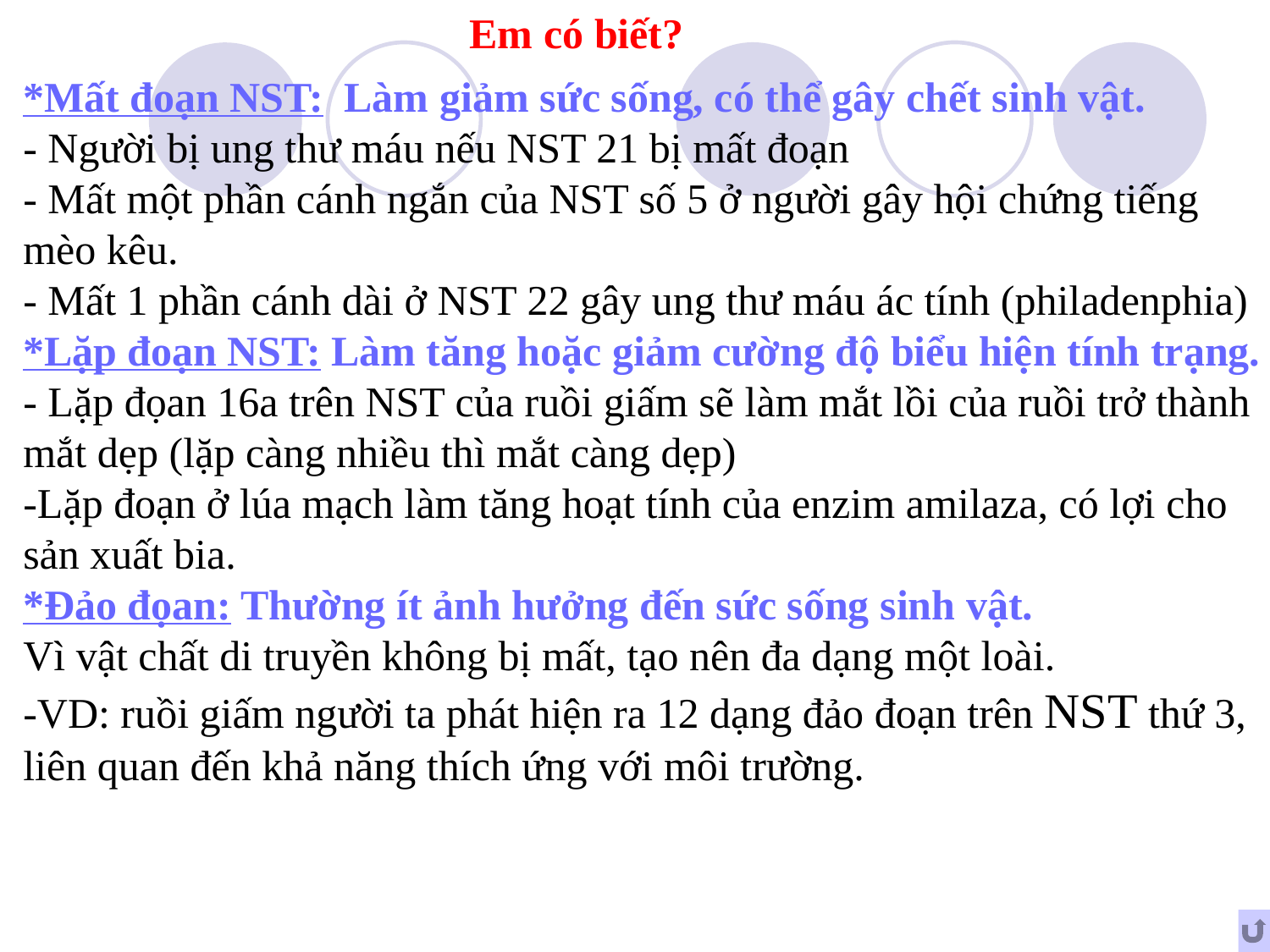

Em có biết?
*Mất đoạn NST:  Làm giảm sức sống, có thể gây chết sinh vật.
- Người bị ung thư máu nếu NST 21 bị mất đoạn
- Mất một phần cánh ngắn của NST số 5 ở người gây hội chứng tiếng mèo kêu.
- Mất 1 phần cánh dài ở NST 22 gây ung thư máu ác tính (philadenphia)
*Lặp đoạn NST: Làm tăng hoặc giảm cường độ biểu hiện tính trạng.
- Lặp đọan 16a trên NST của ruồi giấm sẽ làm mắt lồi của ruồi trở thành mắt dẹp (lặp càng nhiều thì mắt càng dẹp)
-Lặp đoạn ở lúa mạch làm tăng hoạt tính của enzim amilaza, có lợi cho sản xuất bia.
*Đảo đọan: Thường ít ảnh hưởng đến sức sống sinh vật.
Vì vật chất di truyền không bị mất, tạo nên đa dạng một loài.
-VD: ruồi giấm người ta phát hiện ra 12 dạng đảo đoạn trên NST thứ 3, liên quan đến khả năng thích ứng với môi trường.

Em có biết ?
Em có biết ?

Em có biết ?